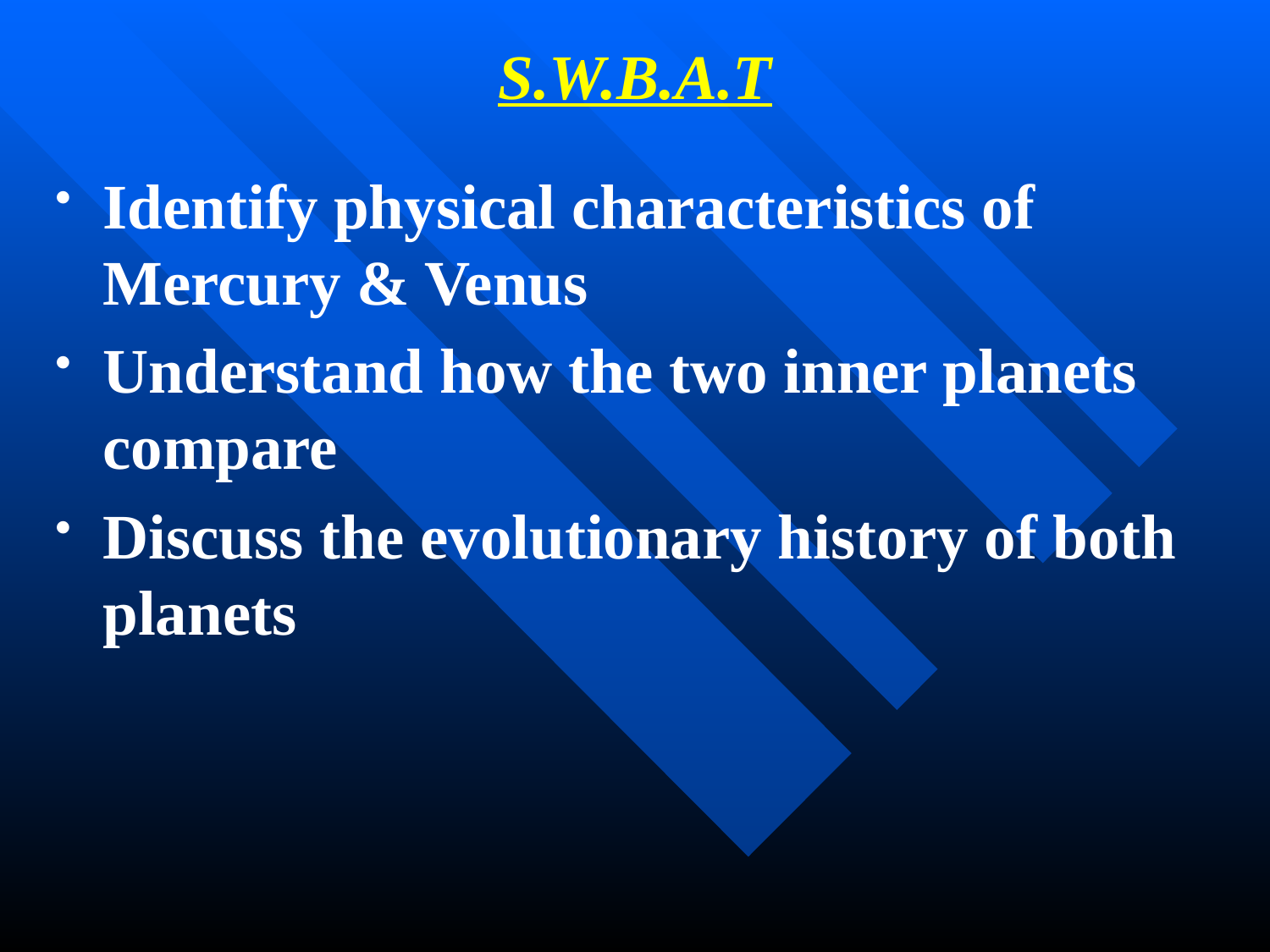

# S.W.B.A.T
Identify physical characteristics of Mercury & Venus
Understand how the two inner planets compare
Discuss the evolutionary history of both planets